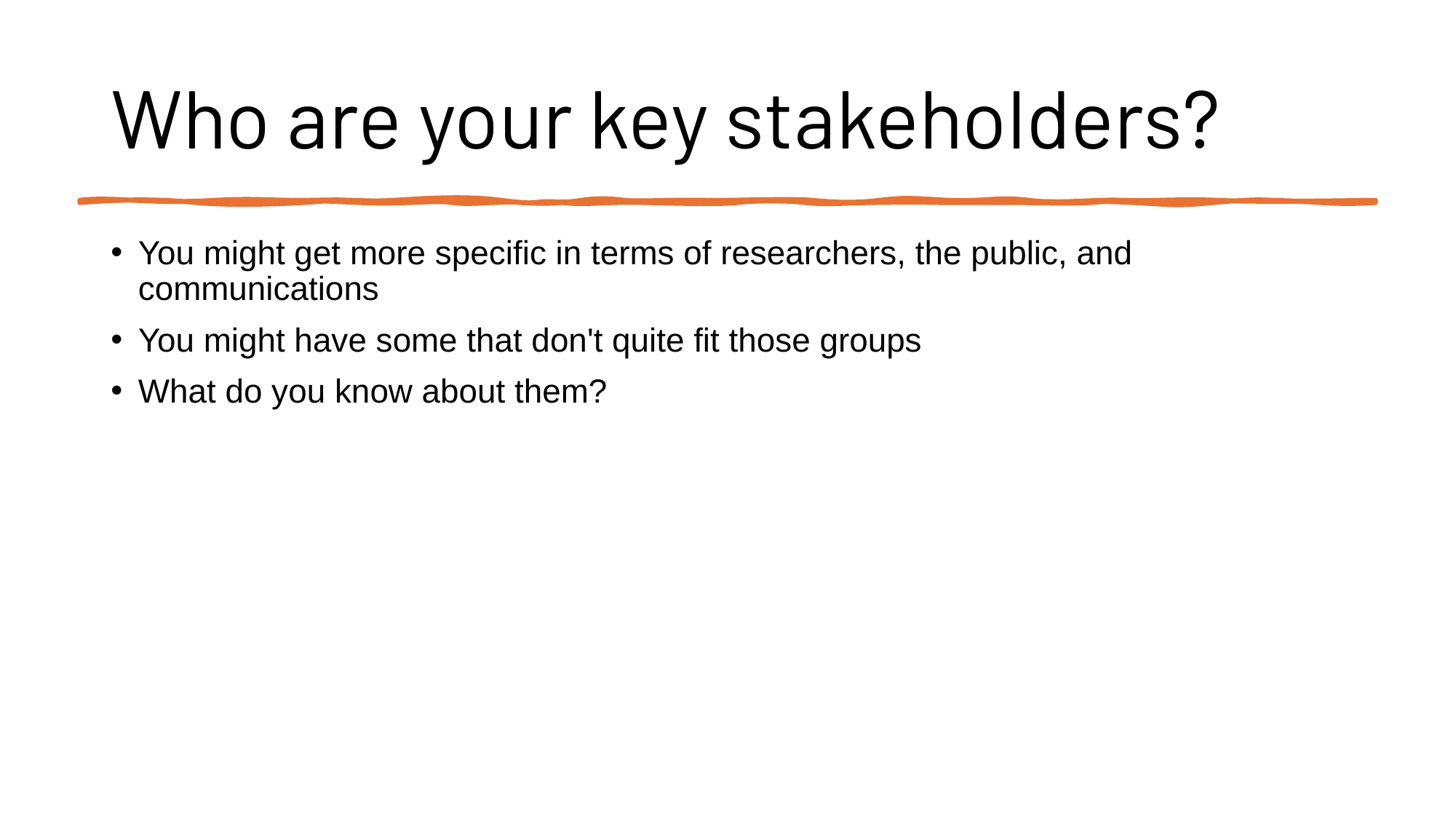

# Who are your key stakeholders?

You might get more specific in terms of researchers, the public, and communications
You might have some that don't quite fit those groups
What do you know about them?